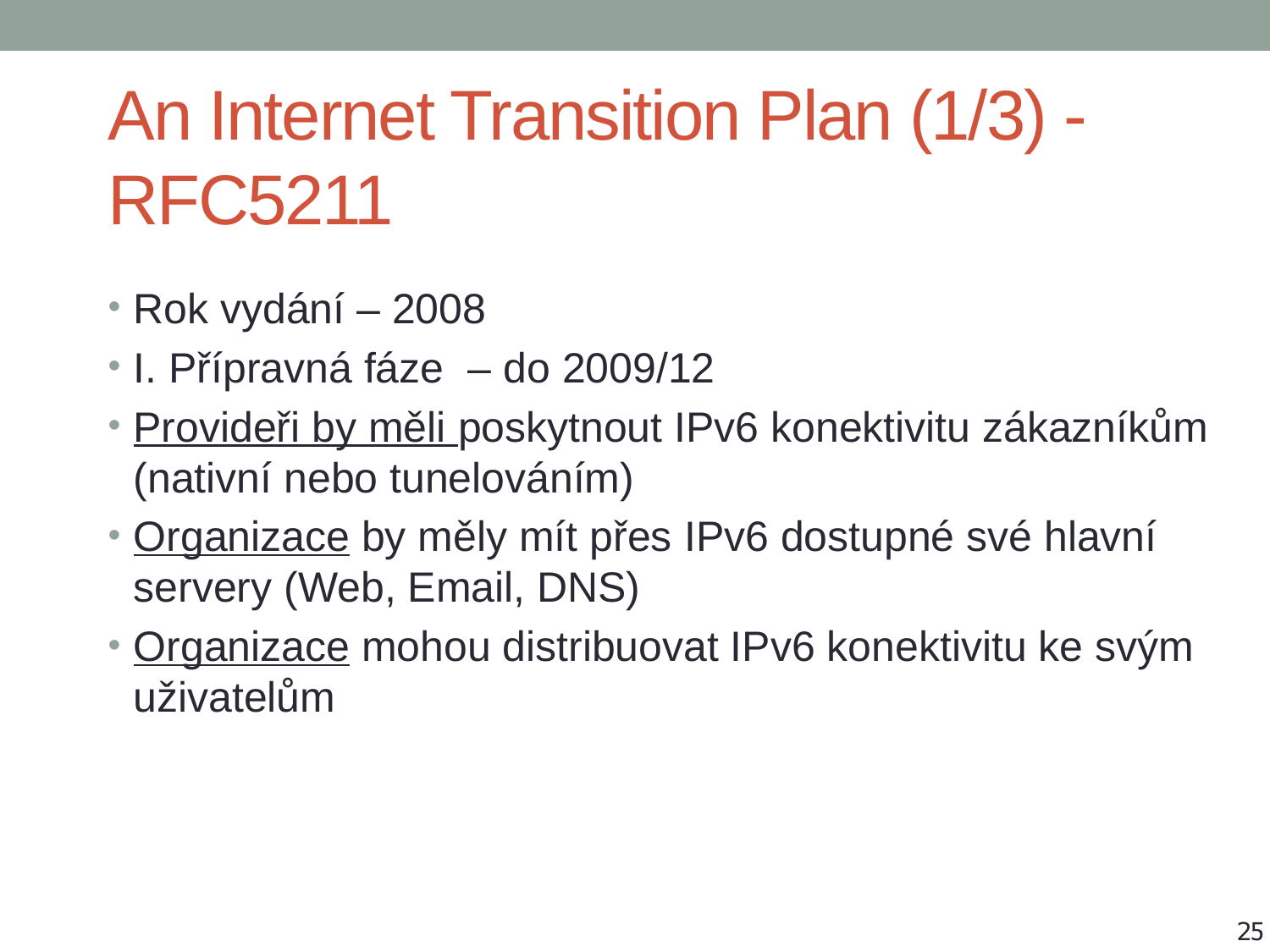

# An Internet Transition Plan (1/3) - RFC5211
Rok vydání – 2008
I. Přípravná fáze  – do 2009/12
Provideři by měli poskytnout IPv6 konektivitu zákazníkům (nativní nebo tunelováním)
Organizace by měly mít přes IPv6 dostupné své hlavní servery (Web, Email, DNS)
Organizace mohou distribuovat IPv6 konektivitu ke svým uživatelům
25